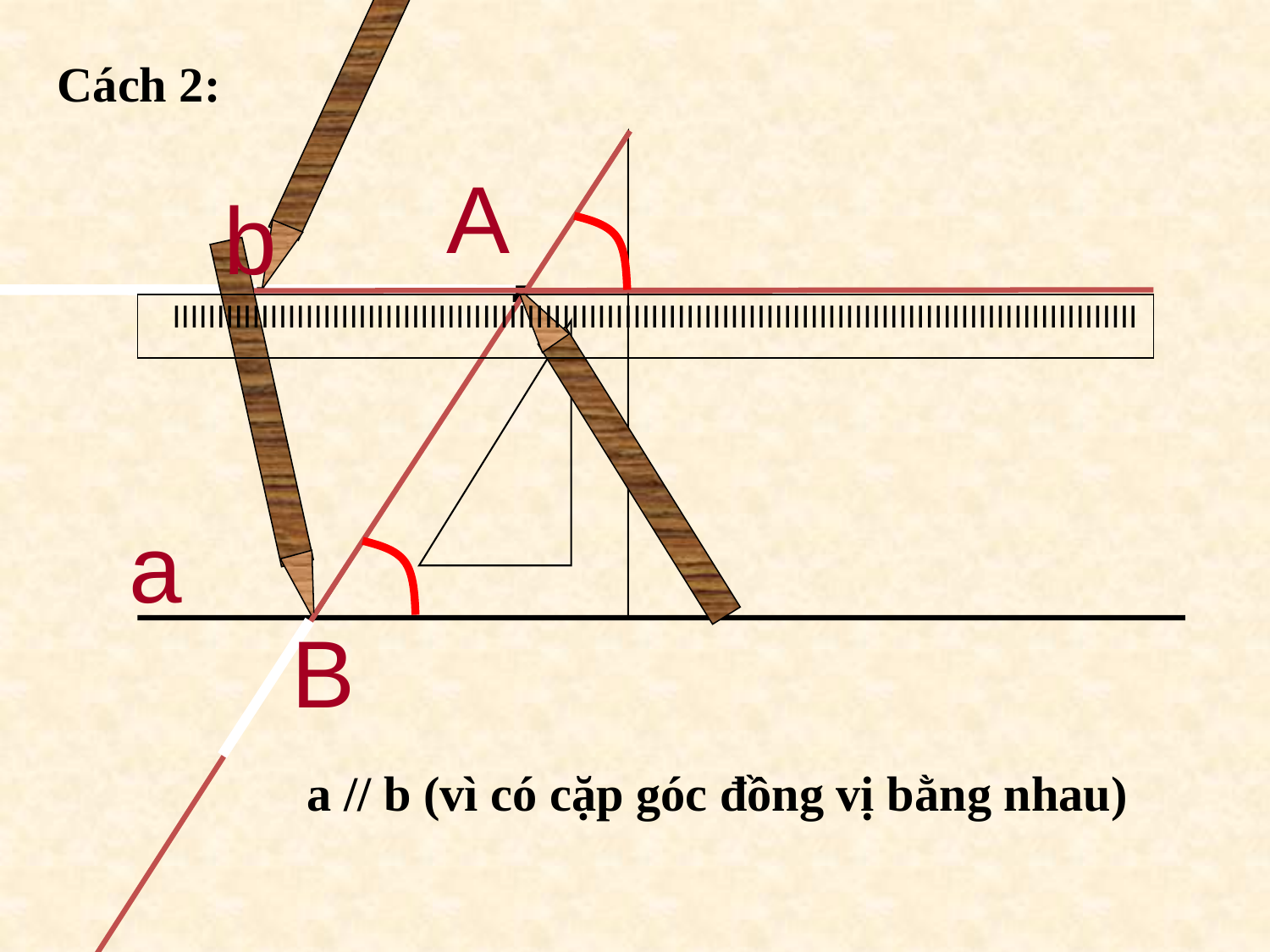

Cách 2:

.
A
b

IIIIIIIIIIIIIIIIIIIIIIIIIIIIIIIIIIIIIIIIIIIIIIIIIIIIIIIIIIIIIIIIIIIIIIIIIIIIIIIIIIIIIIIIIIIIIIIIIIIIIIIIIIIII

a

B

a // b (vì có cặp góc đồng vị bằng nhau)